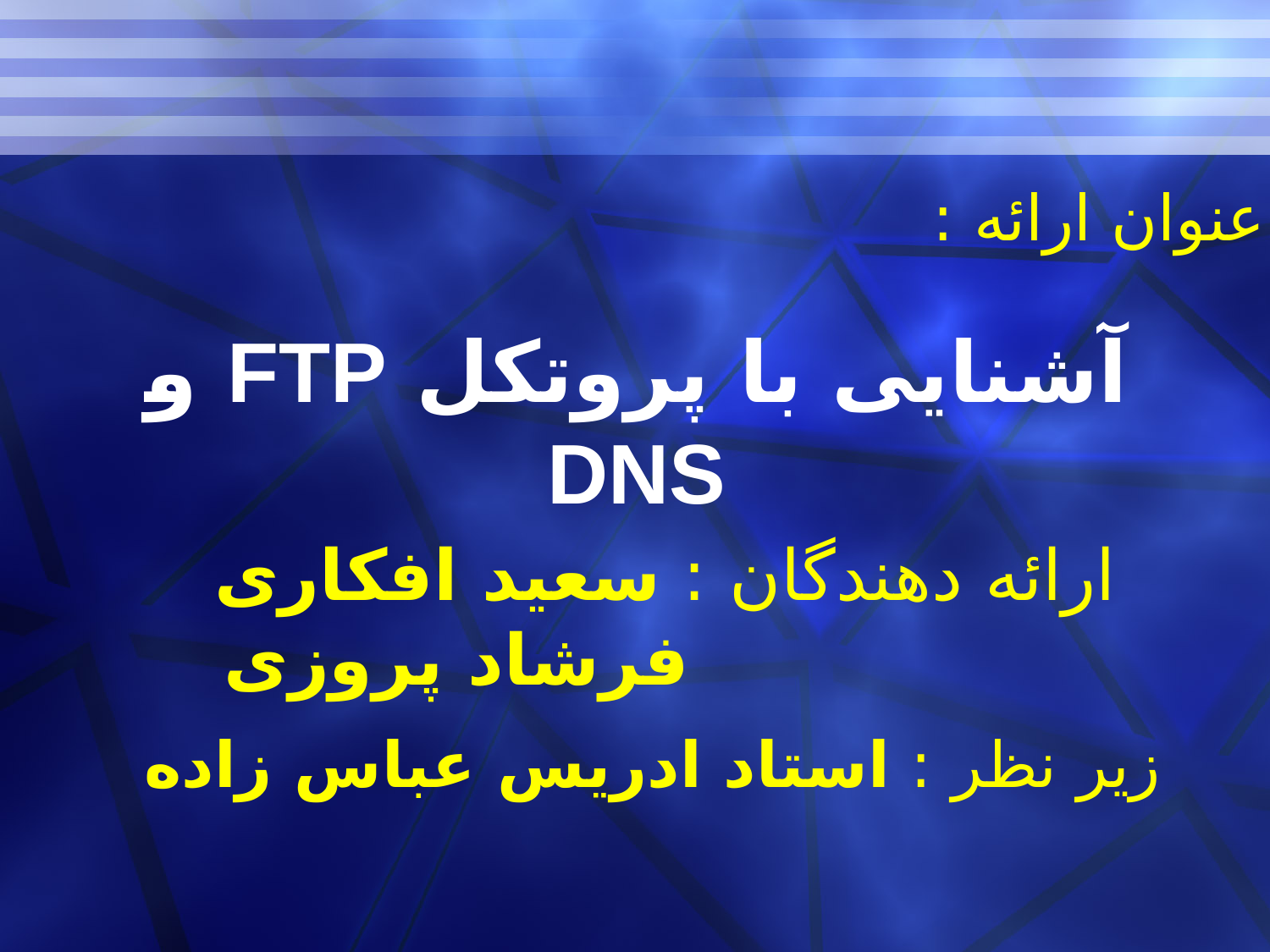

عنوان ارائه :
آشنایی با پروتکل FTP و DNS

ارائه دهندگان : سعید افکاری
                فرشاد پروزی
زیر نظر : استاد ادریس عباس زاده